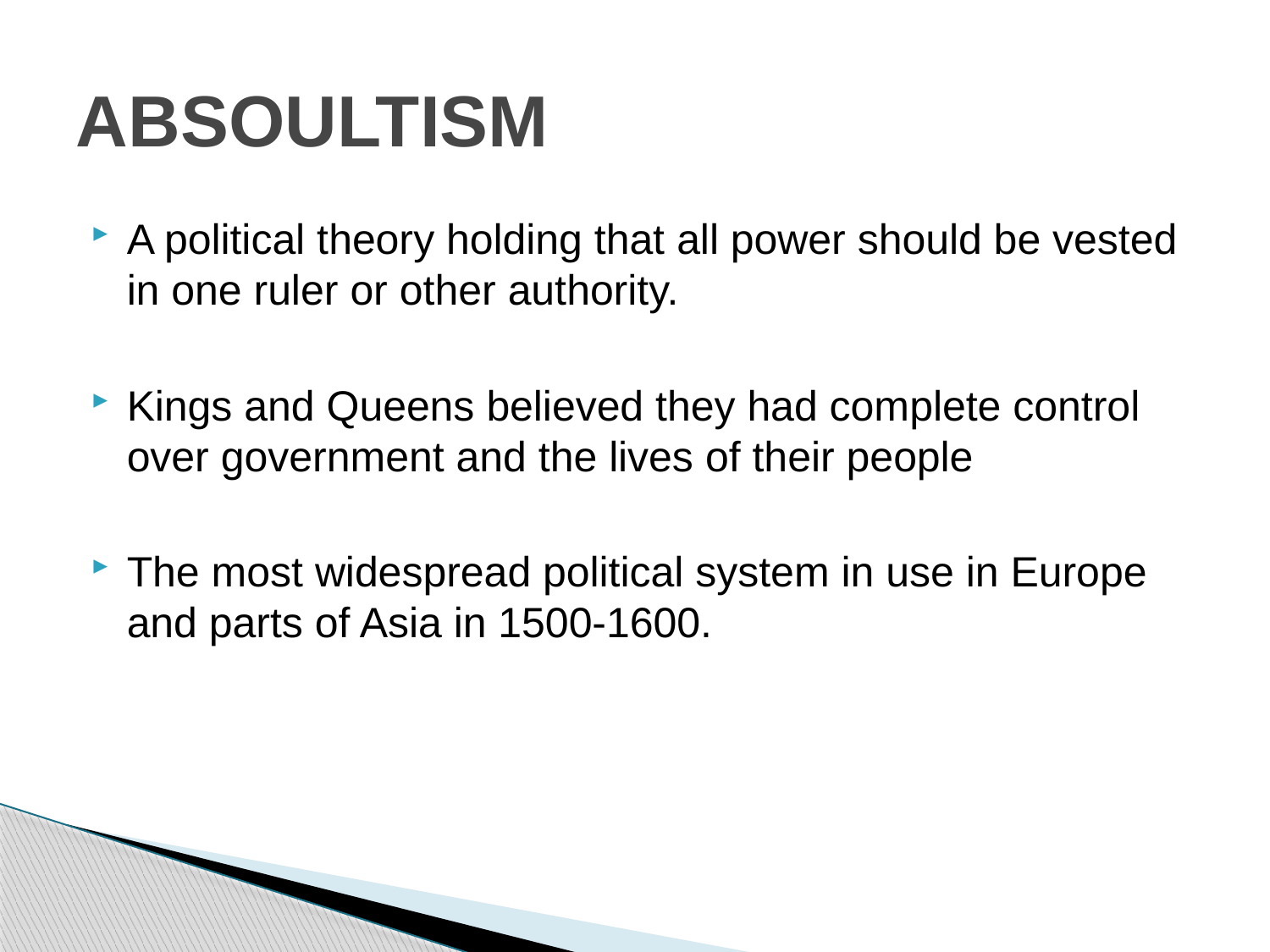

# ABSOULTISM
A political theory holding that all power should be vested in one ruler or other authority.

Kings and Queens believed they had complete control over government and the lives of their people

The most widespread political system in use in Europe and parts of Asia in 1500-1600.